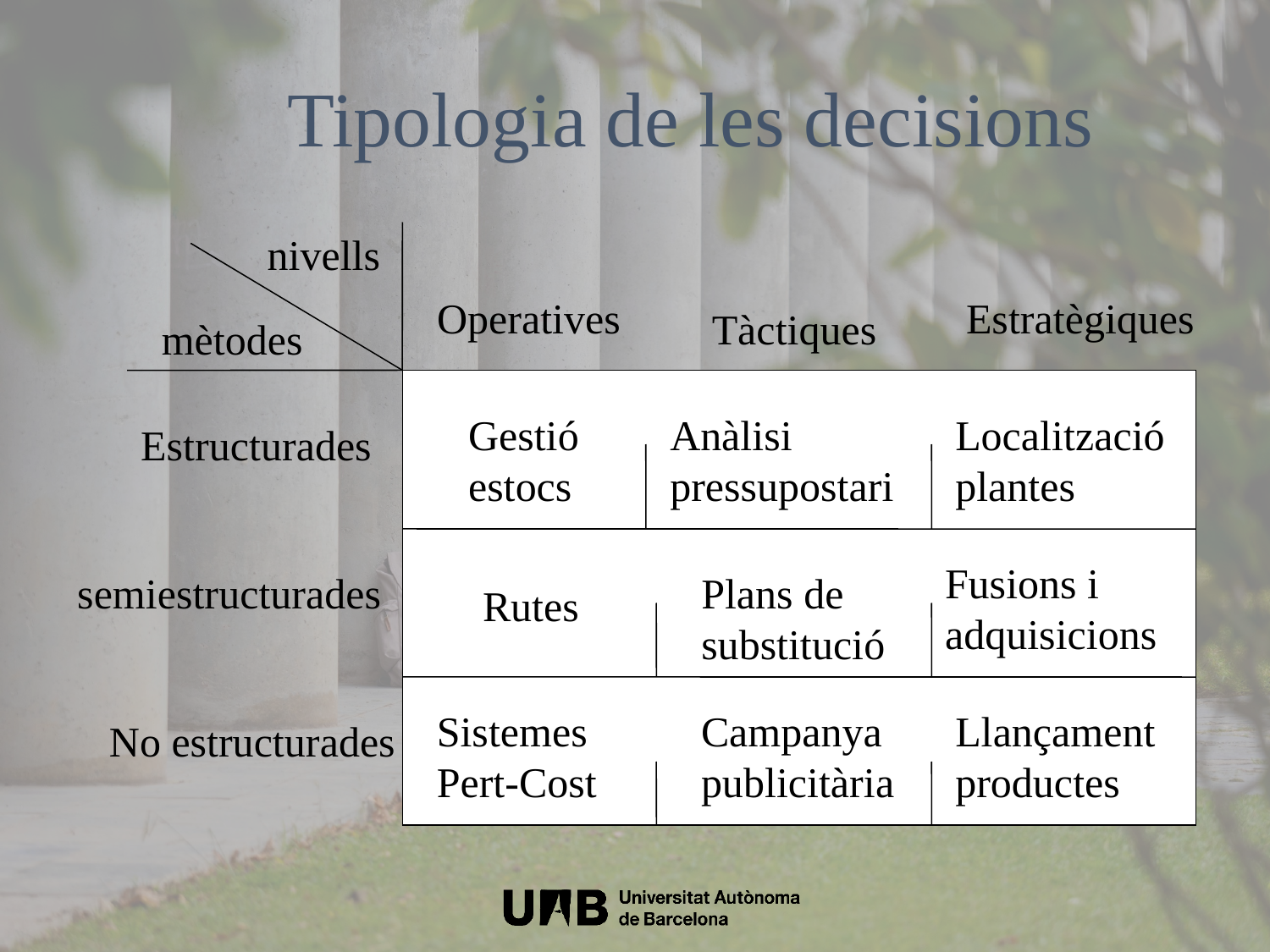

Tipologia de les decisions
nivells

Operatives
Estratègiques
Tàctiques
mètodes

Gestió
estocs
Anàlisi
pressupostari
Localització
plantes
Estructurades

Fusions i
adquisicions
semiestructurades
Plans de
substitució
Rutes

Sistemes
Pert-Cost
Campanya
publicitària
Llançament
productes
No estructurades